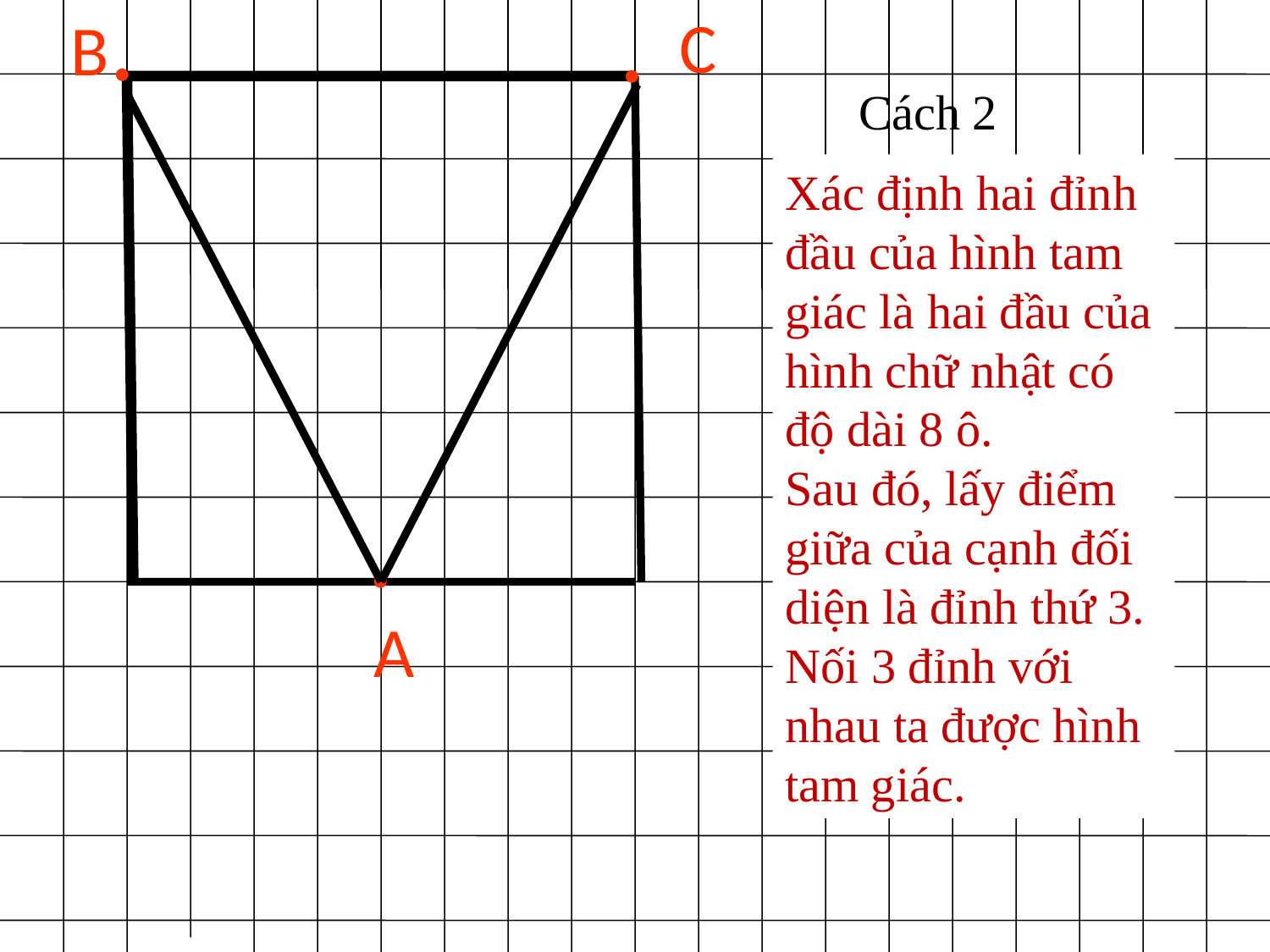

.
B
.
C

Cách 2

Xác định hai đỉnh đầu của hình tam giác là hai đầu của hình chữ nhật có độ dài 8 ô.
Sau đó, lấy điểm giữa của cạnh đối diện là đỉnh thứ 3. Nối 3 đỉnh với nhau ta được hình tam giác.

.
A